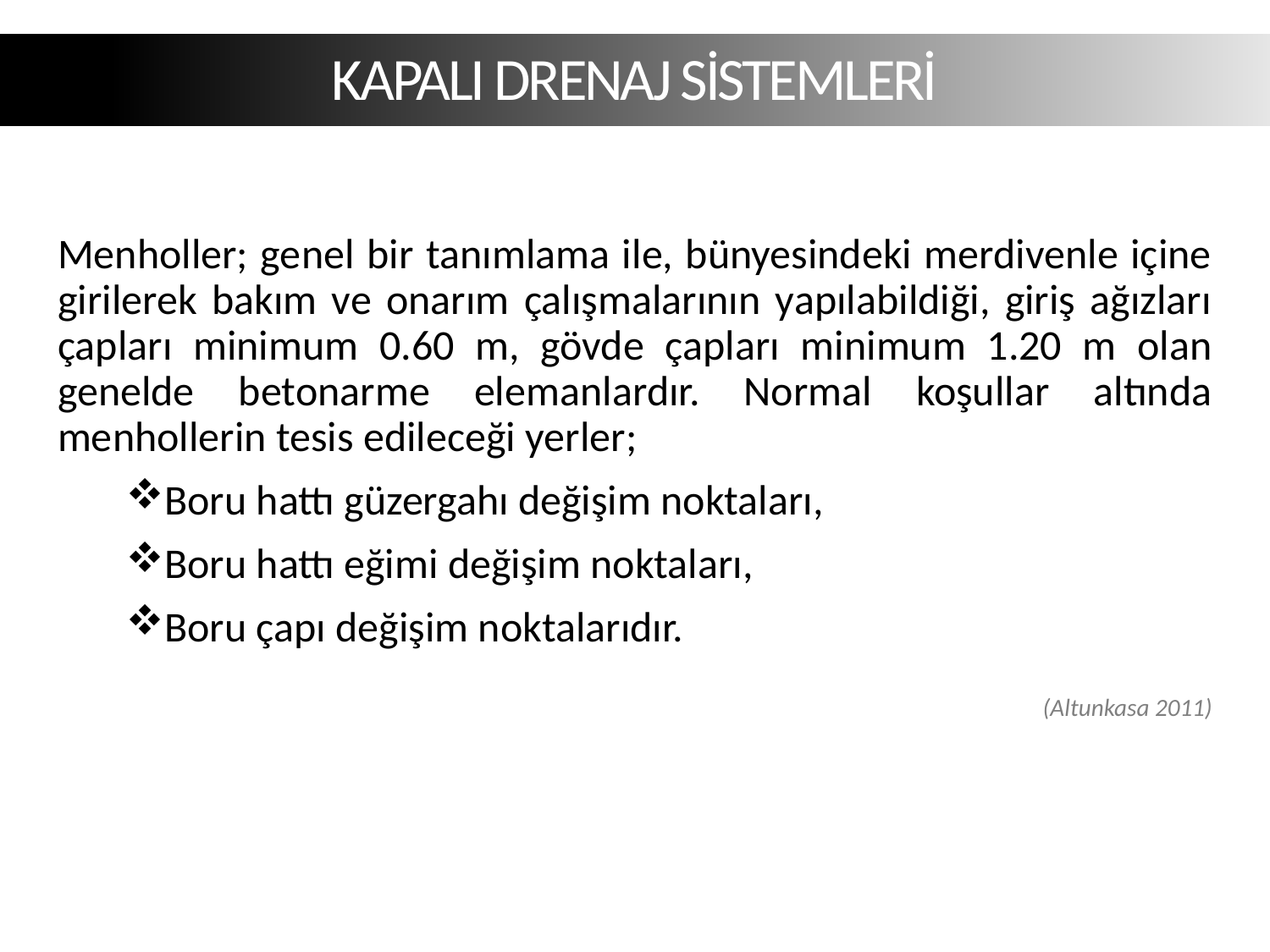

KAPALI DRENAJ SİSTEMLERİ

Menholler; genel bir tanımlama ile, bünyesindeki merdivenle içine girilerek bakım ve onarım çalışmalarının yapılabildiği, giriş ağızları çapları minimum 0.60 m, gövde çapları minimum 1.20 m olan genelde betonarme elemanlardır. Normal koşullar altında menhollerin tesis edileceği yerler;
Boru hattı güzergahı değişim noktaları,
Boru hattı eğimi değişim noktaları,
Boru çapı değişim noktalarıdır.

(Altunkasa 2011)